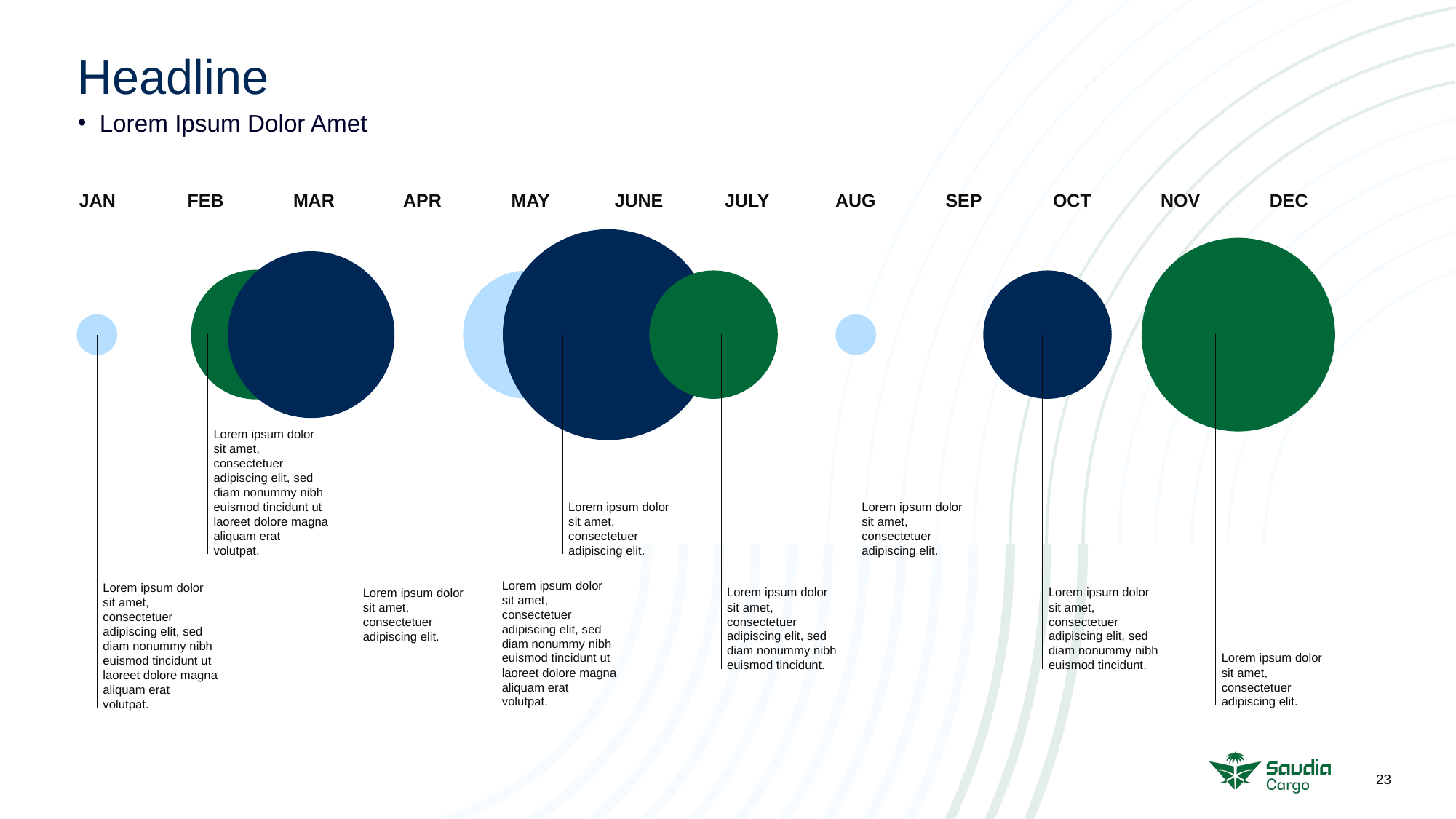

Headline
Lorem Ipsum Dolor Amet
JAN
FEB
MAR
APR
MAY
JUNE
JULY
AUG
SEP
OCT
NOV
DEC

Lorem ipsum dolor sit amet, consectetuer adipiscing elit, sed diam nonummy nibh euismod tincidunt ut laoreet dolore magna aliquam erat volutpat.
Lorem ipsum dolor sit amet, consectetuer adipiscing elit.
Lorem ipsum dolor sit amet, consectetuer adipiscing elit.
Lorem ipsum dolor sit amet, consectetuer adipiscing elit.
Lorem ipsum dolor sit amet, consectetuer adipiscing elit, sed diam nonummy nibh euismod tincidunt.
Lorem ipsum dolor sit amet, consectetuer adipiscing elit, sed diam nonummy nibh euismod tincidunt.
Lorem ipsum dolor sit amet, consectetuer adipiscing elit, sed diam nonummy nibh euismod tincidunt ut laoreet dolore magna aliquam erat volutpat.
Lorem ipsum dolor sit amet, consectetuer adipiscing elit.
Lorem ipsum dolor sit amet, consectetuer adipiscing elit, sed diam nonummy nibh euismod tincidunt ut laoreet dolore magna aliquam erat volutpat.
23